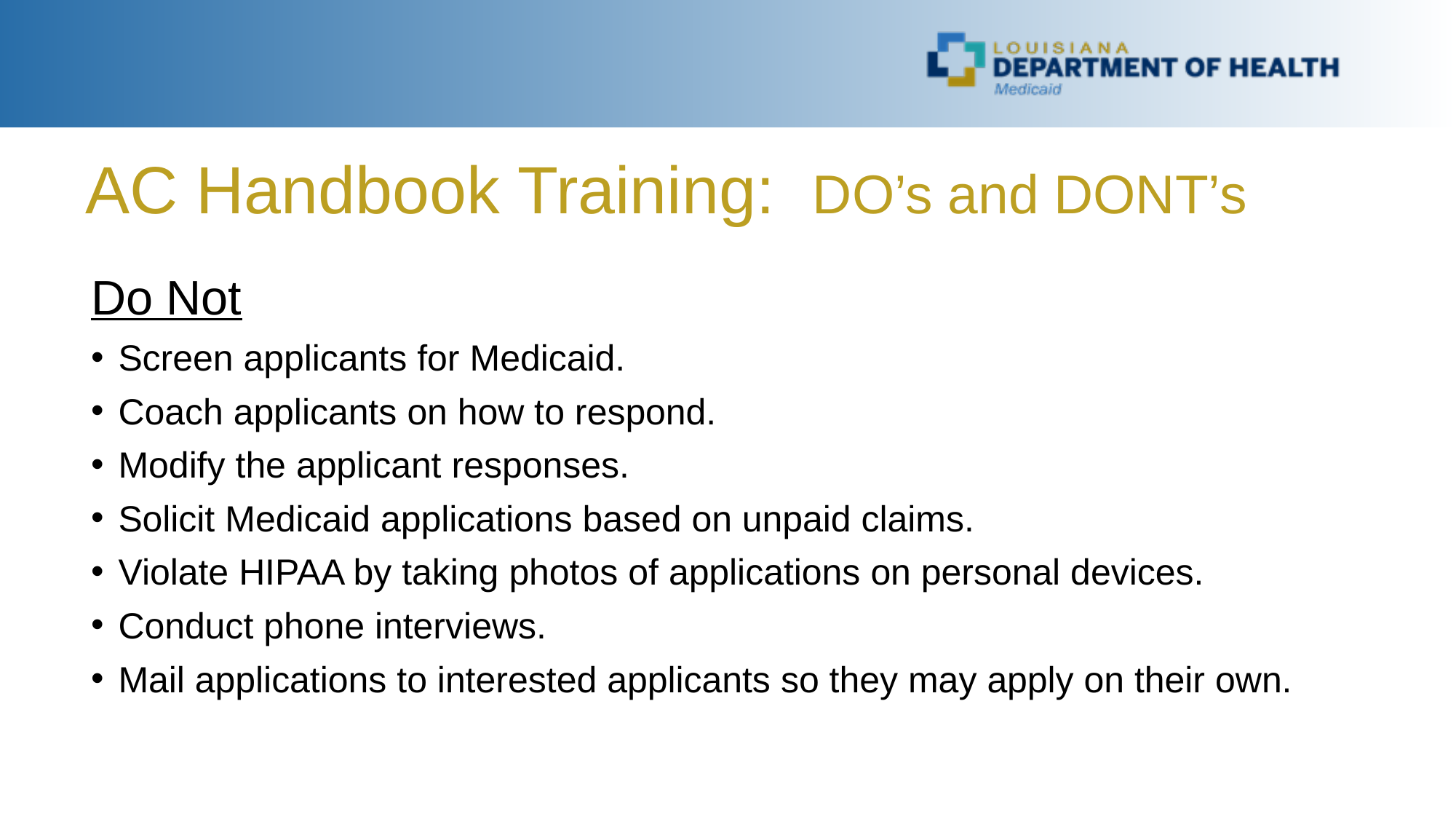

AC Handbook Training:  DO’s and DONT’s
Do Not
Screen applicants for Medicaid.
Coach applicants on how to respond.
Modify the applicant responses.
Solicit Medicaid applications based on unpaid claims.
Violate HIPAA by taking photos of applications on personal devices.
Conduct phone interviews.
Mail applications to interested applicants so they may apply on their own.